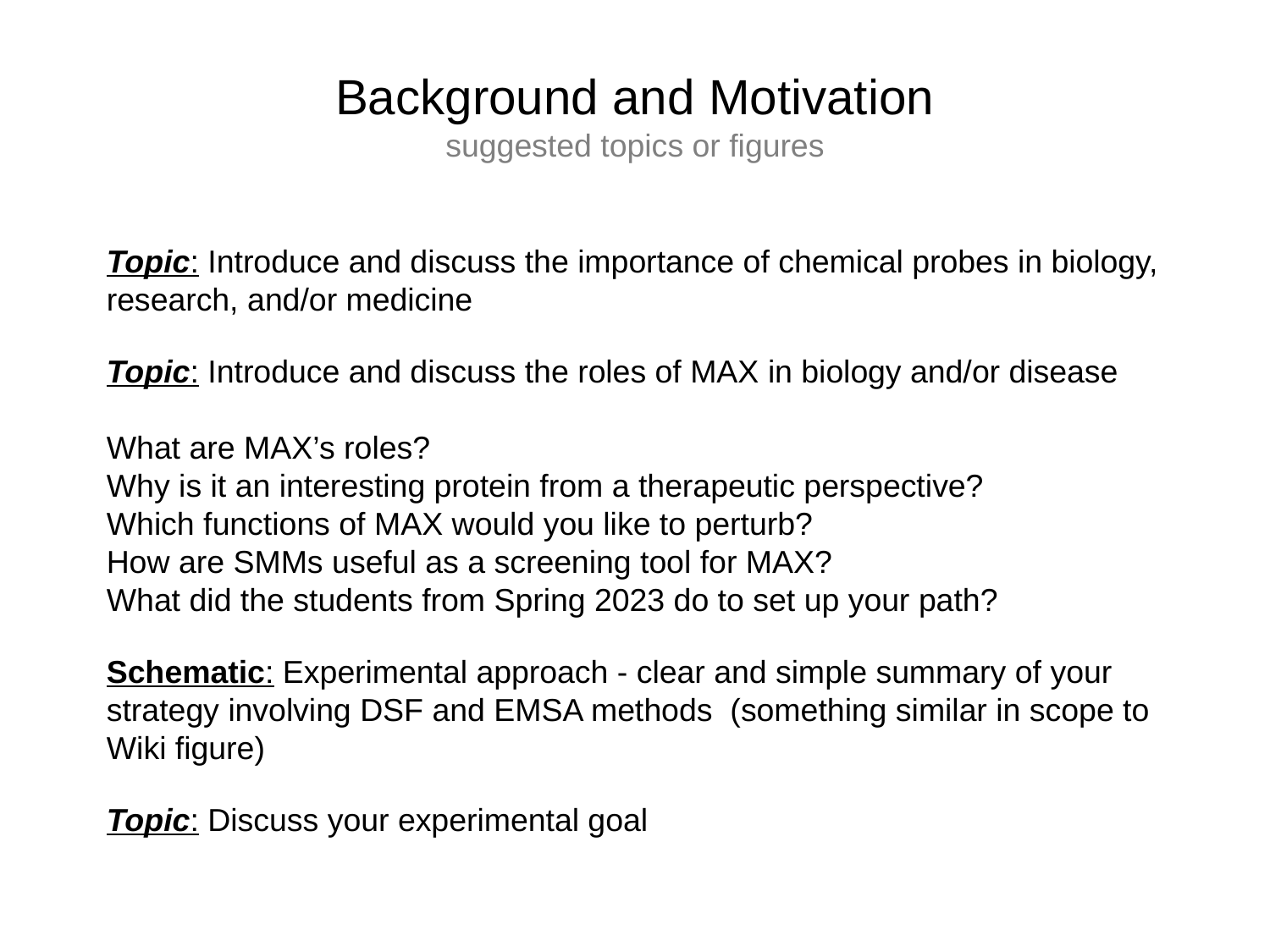

Background and Motivation
suggested topics or figures
Topic: Introduce and discuss the importance of chemical probes in biology, research, and/or medicine

Topic: Introduce and discuss the roles of MAX in biology and/or disease

What are MAX’s roles?
Why is it an interesting protein from a therapeutic perspective?
Which functions of MAX would you like to perturb?
How are SMMs useful as a screening tool for MAX?
What did the students from Spring 2023 do to set up your path?

Schematic: Experimental approach - clear and simple summary of your strategy involving DSF and EMSA methods  (something similar in scope to Wiki figure)

Topic: Discuss your experimental goal